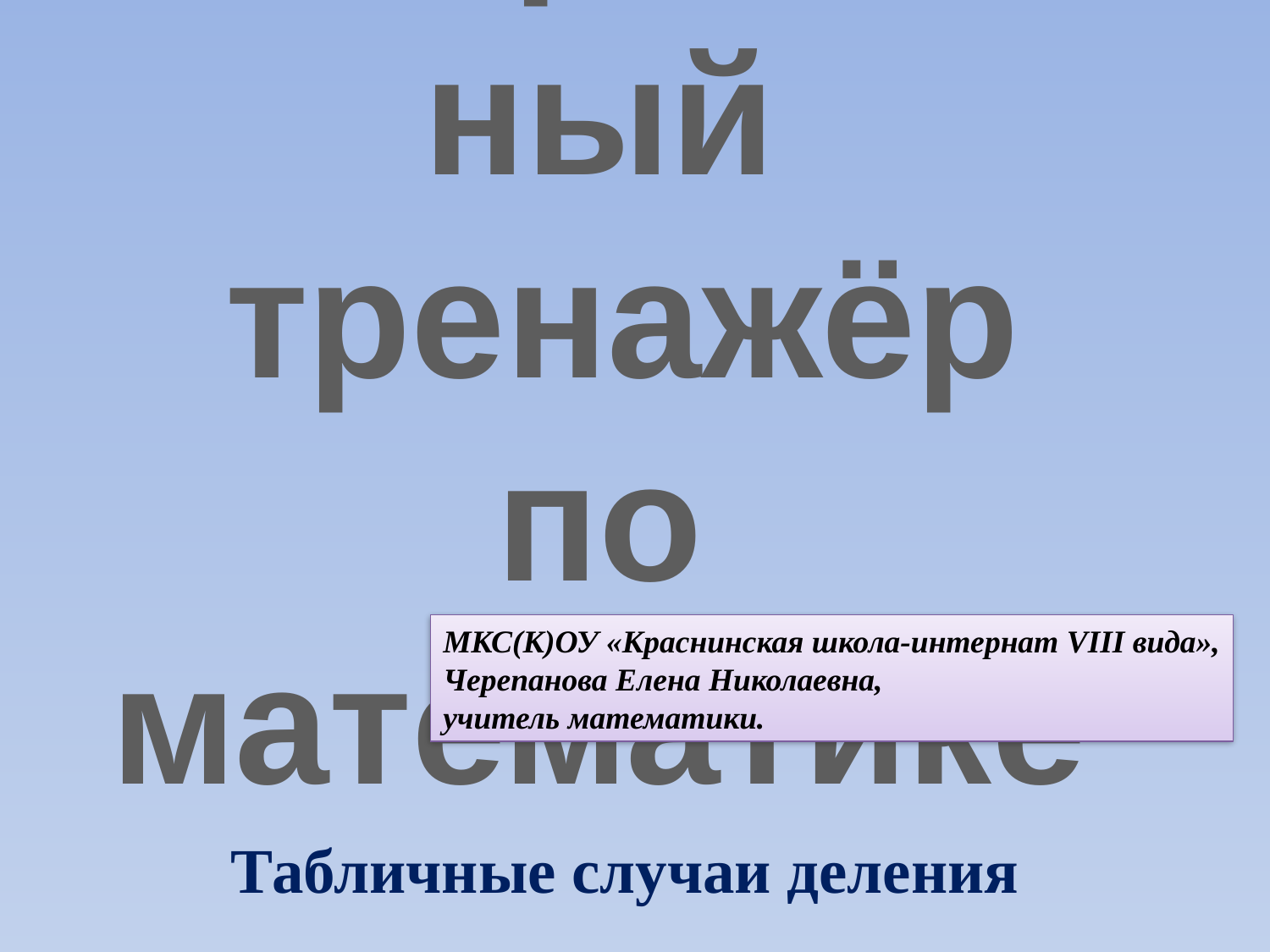

# Интерактивный тренажёр по математике
МКС(К)ОУ «Краснинская школа-интернат VIII вида»,
Черепанова Елена Николаевна,
учитель математики.
Табличные случаи деления